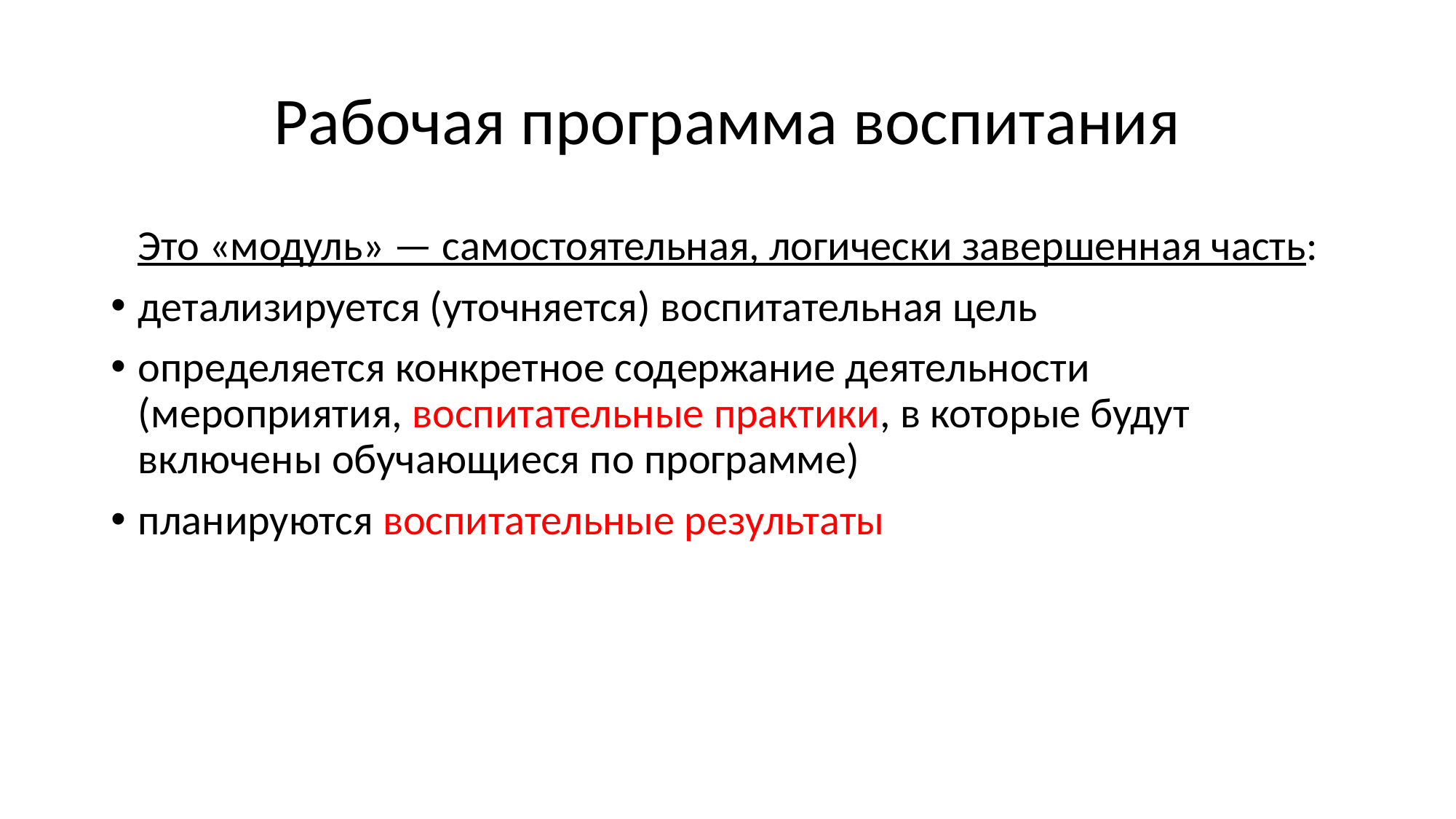

# Рабочая программа воспитания
Это «модуль» — самостоятельная, логически завершенная часть:
детализируется (уточняется) воспитательная цель
определяется конкретное содержание деятельности (мероприятия, воспитательные практики, в которые будут включены обучающиеся по программе)
планируются воспитательные результаты